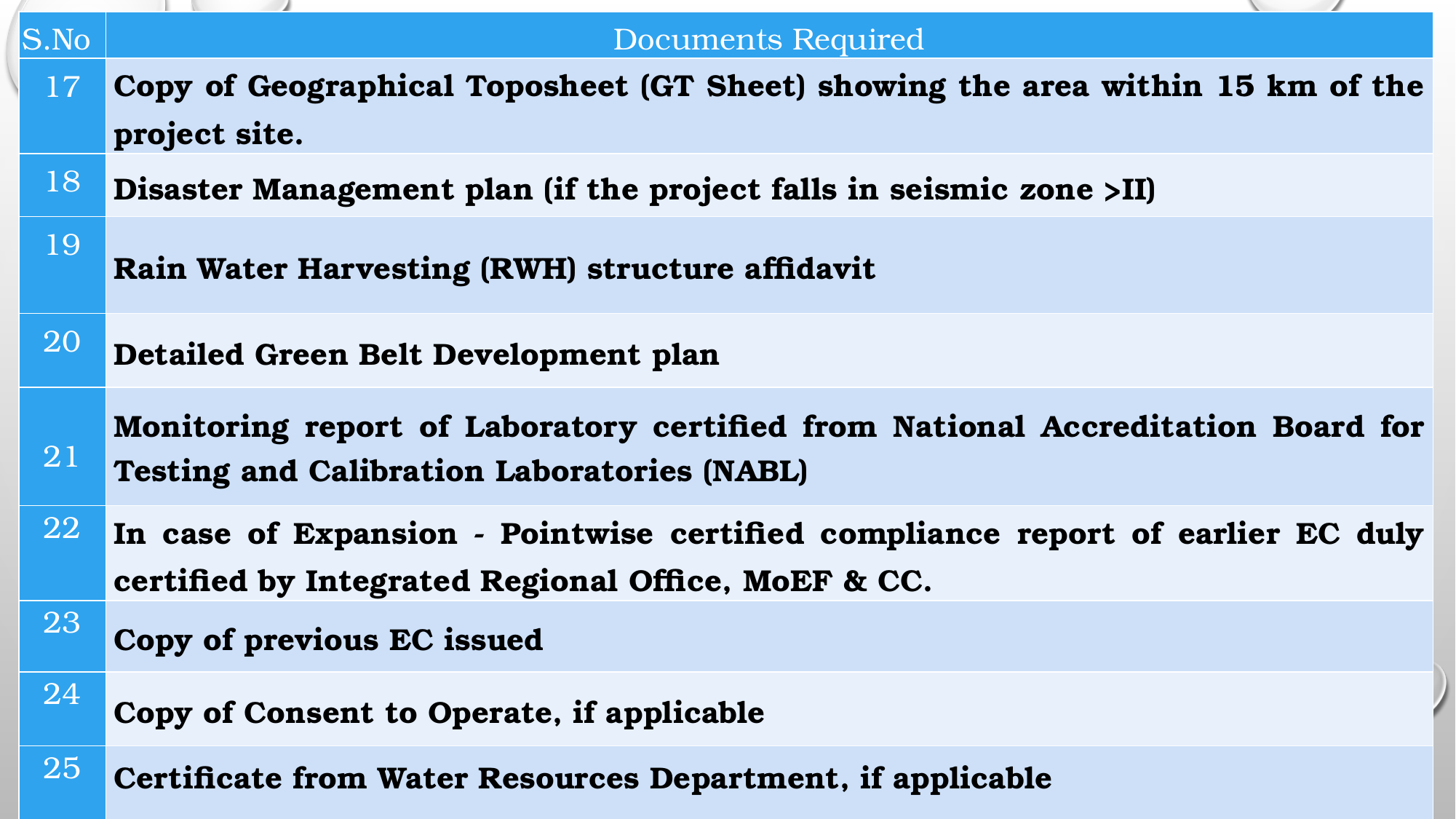

| S.No | Documents Required |
| --- | --- |
| 17 | Copy of Geographical Toposheet (GT Sheet) showing the area within 15 km of the project site. |
| 18 | Disaster Management plan (if the project falls in seismic zone >II) |
| 19 | Rain Water Harvesting (RWH) structure affidavit |
| 20 | Detailed Green Belt Development plan |
| 21 | Monitoring report of Laboratory certified from National Accreditation Board for Testing and Calibration Laboratories (NABL) |
| 22 | In case of Expansion - Pointwise certified compliance report of earlier EC duly certified by Integrated Regional Office, MoEF & CC. |
| 23 | Copy of previous EC issued |
| 24 | Copy of Consent to Operate, if applicable |
| 25 | Certificate from Water Resources Department, if applicable |